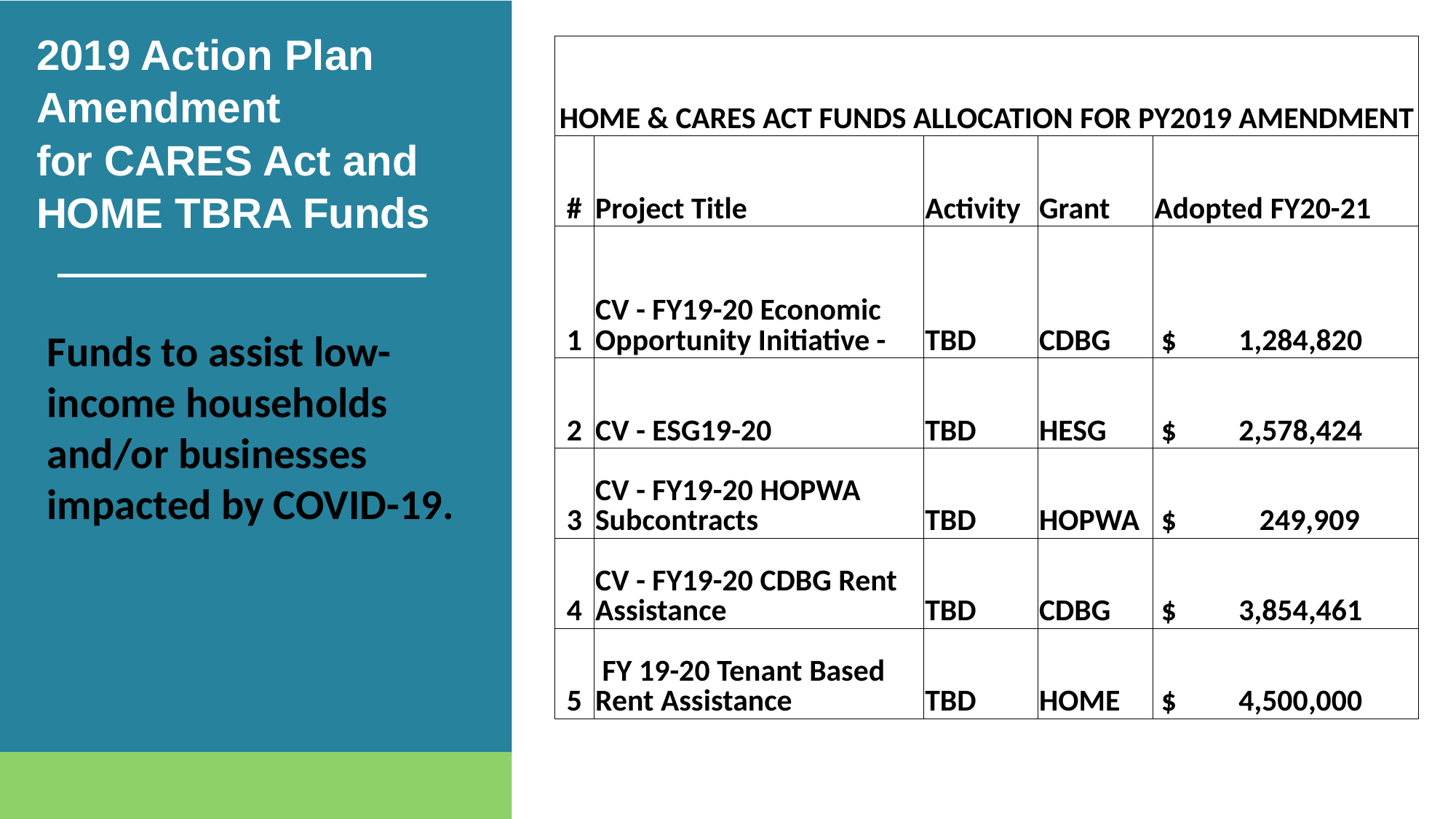

# 2019 Action Plan Amendment for CARES Act and HOME TBRA Funds
| HOME & CARES ACT FUNDS ALLOCATION FOR PY2019 AMENDMENT |  |  |  |  |
| --- | --- | --- | --- | --- |
| # | Project Title | Activity | Grant | Adopted FY20-21 |
| 1 | CV - FY19-20 Economic Opportunity Initiative - | TBD | CDBG | $ 1,284,820 |
| 2 | CV - ESG19-20 | TBD | HESG | $ 2,578,424 |
| 3 | CV - FY19-20 HOPWA Subcontracts | TBD | HOPWA | $ 249,909 |
| 4 | CV - FY19-20 CDBG Rent Assistance | TBD | CDBG | $ 3,854,461 |
| 5 | FY 19-20 Tenant Based Rent Assistance | TBD | HOME | $ 4,500,000 |

Funds to assist low-income households and/or businesses impacted by COVID-19.